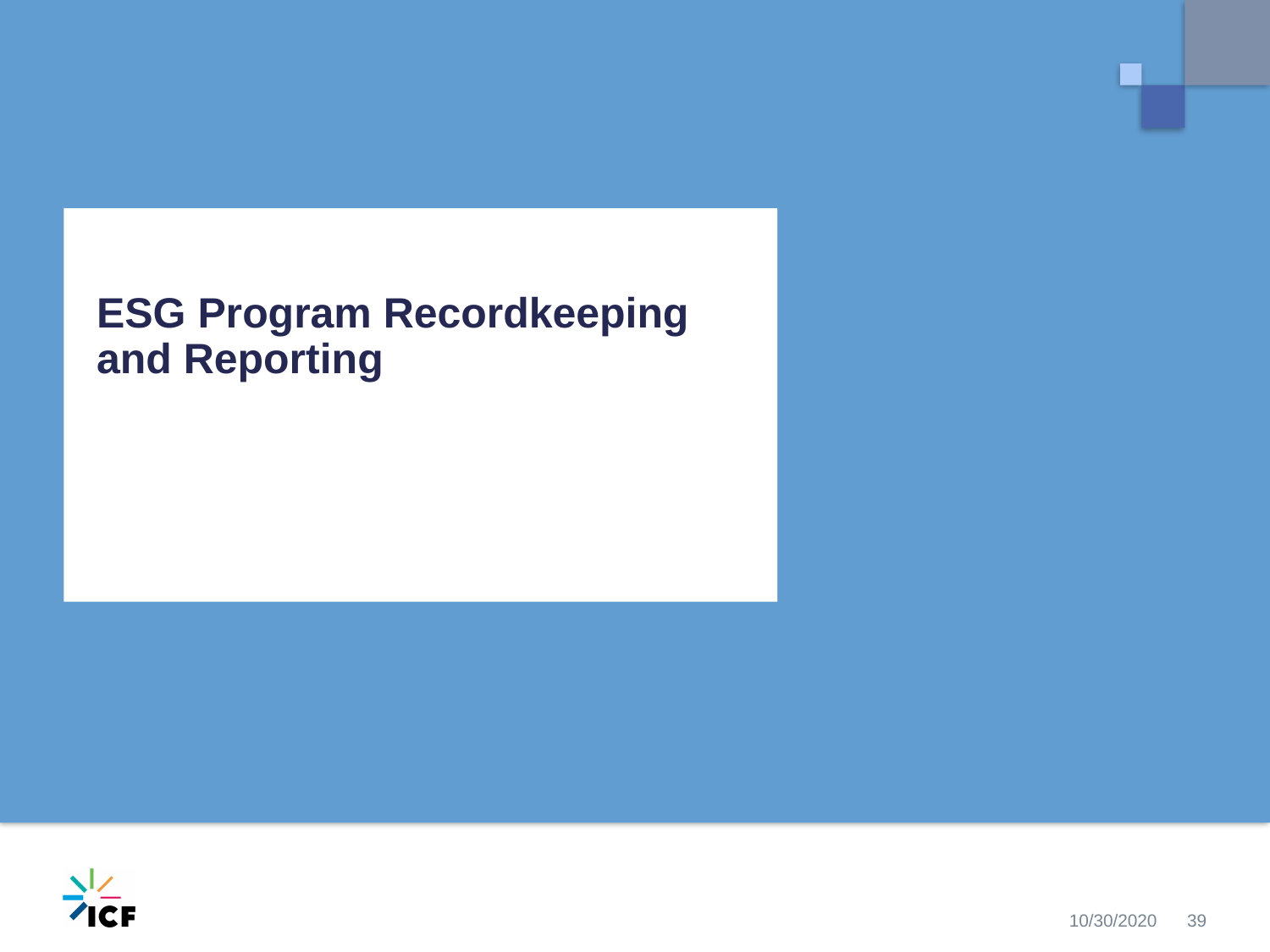

# ESG Program Recordkeeping and Reporting
10/30/2020
39